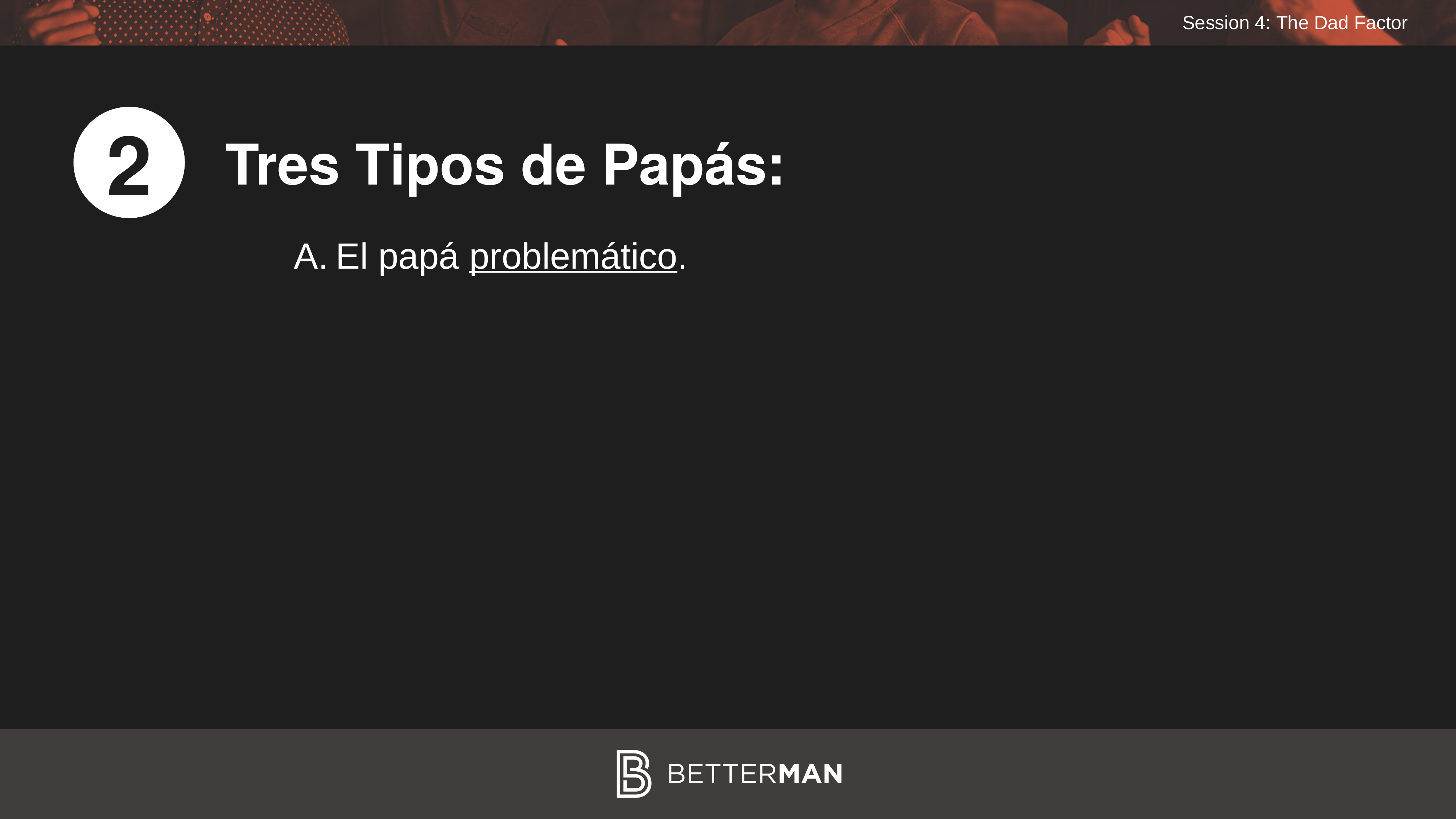

2
Tres Tipos de Papás:
El papá problemático.